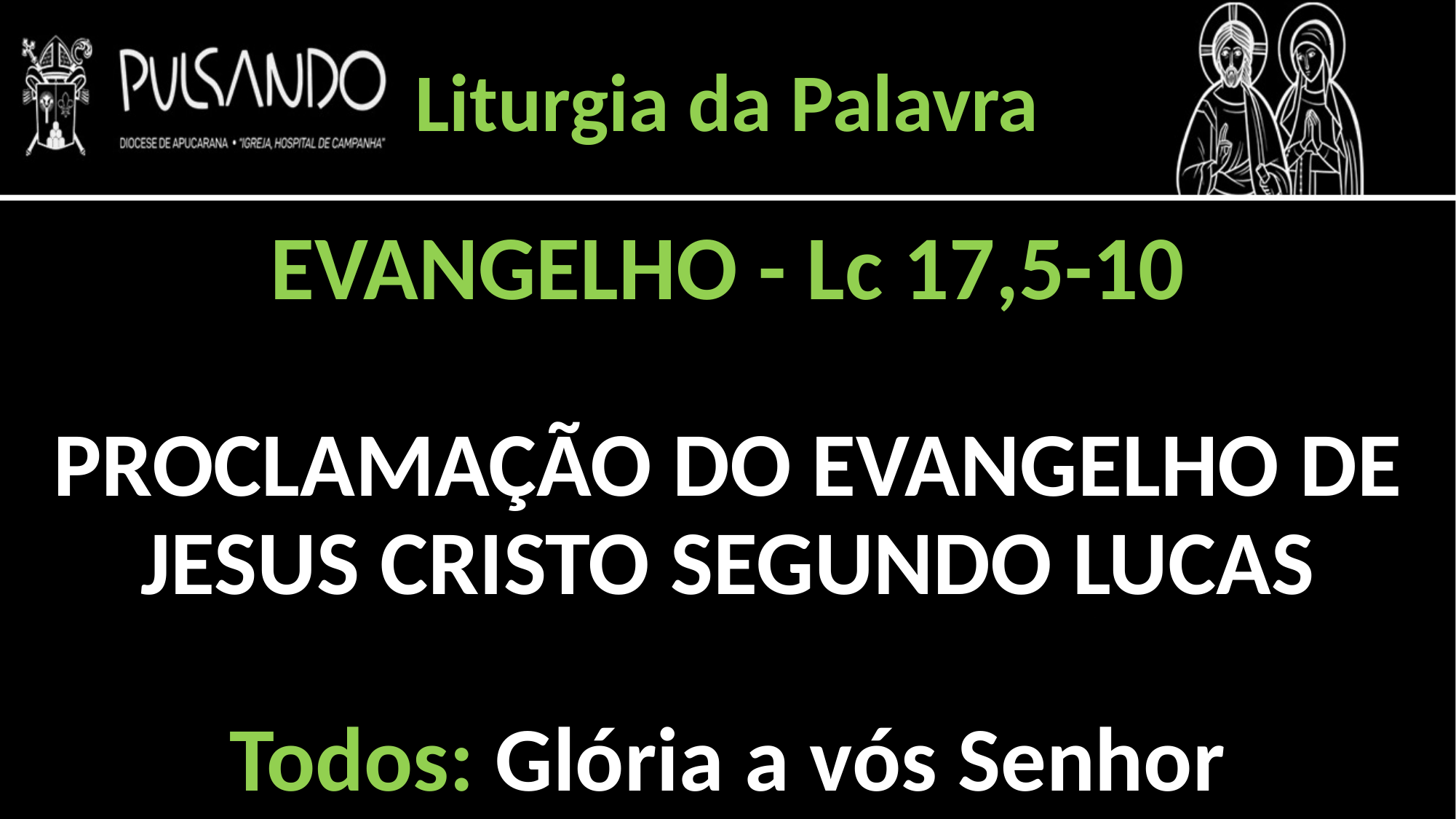

Liturgia da Palavra
EVANGELHO - Lc 17,5-10

PROCLAMAÇÃO DO EVANGELHO DE JESUS CRISTO SEGUNDO LUCAS

Todos: Glória a vós Senhor